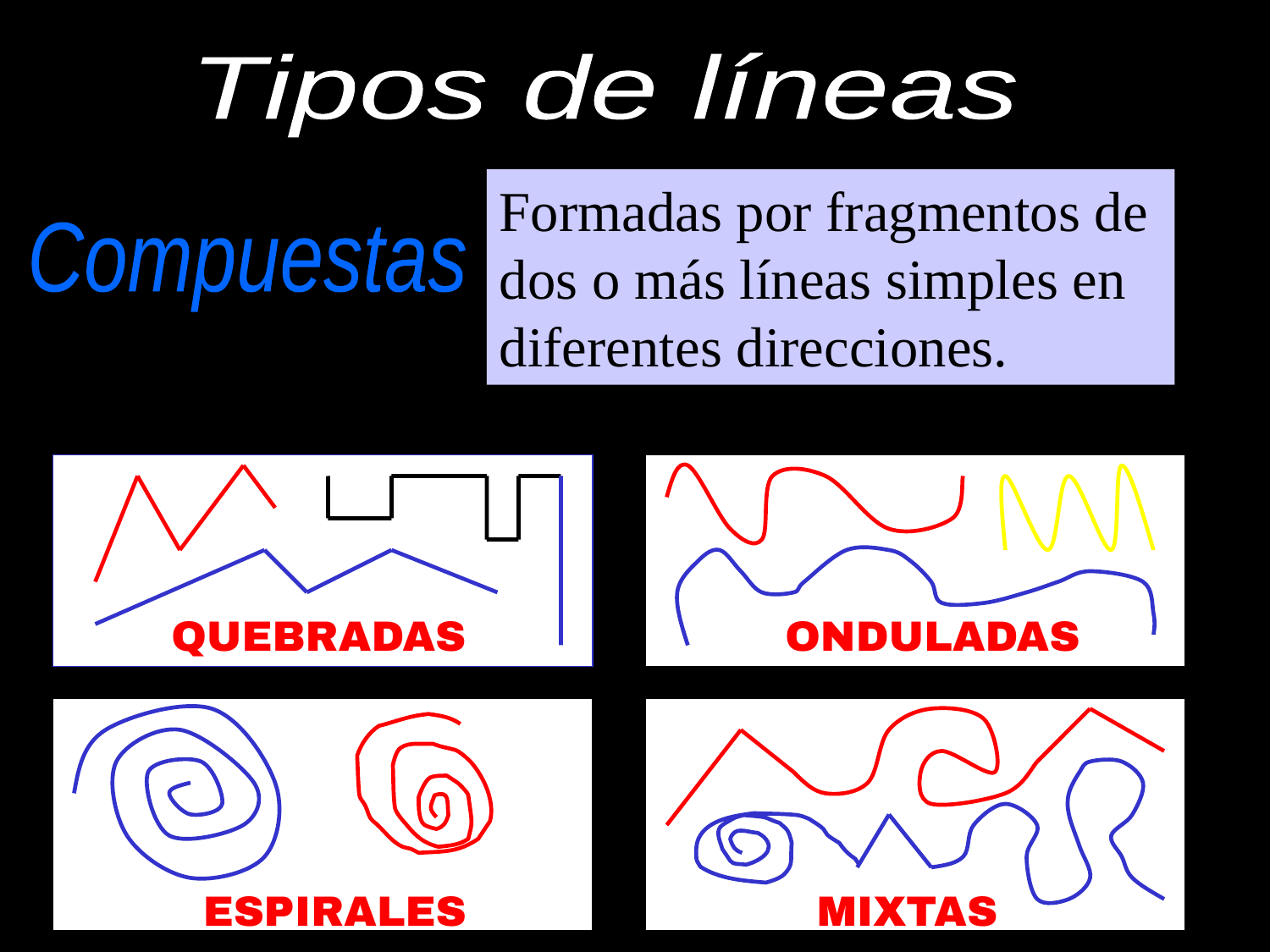

Tipos de líneas
Formadas por fragmentos de dos o más líneas simples en diferentes direcciones.
Compuestas

QUEBRADAS
ONDULADAS

ESPIRALES
MIXTAS